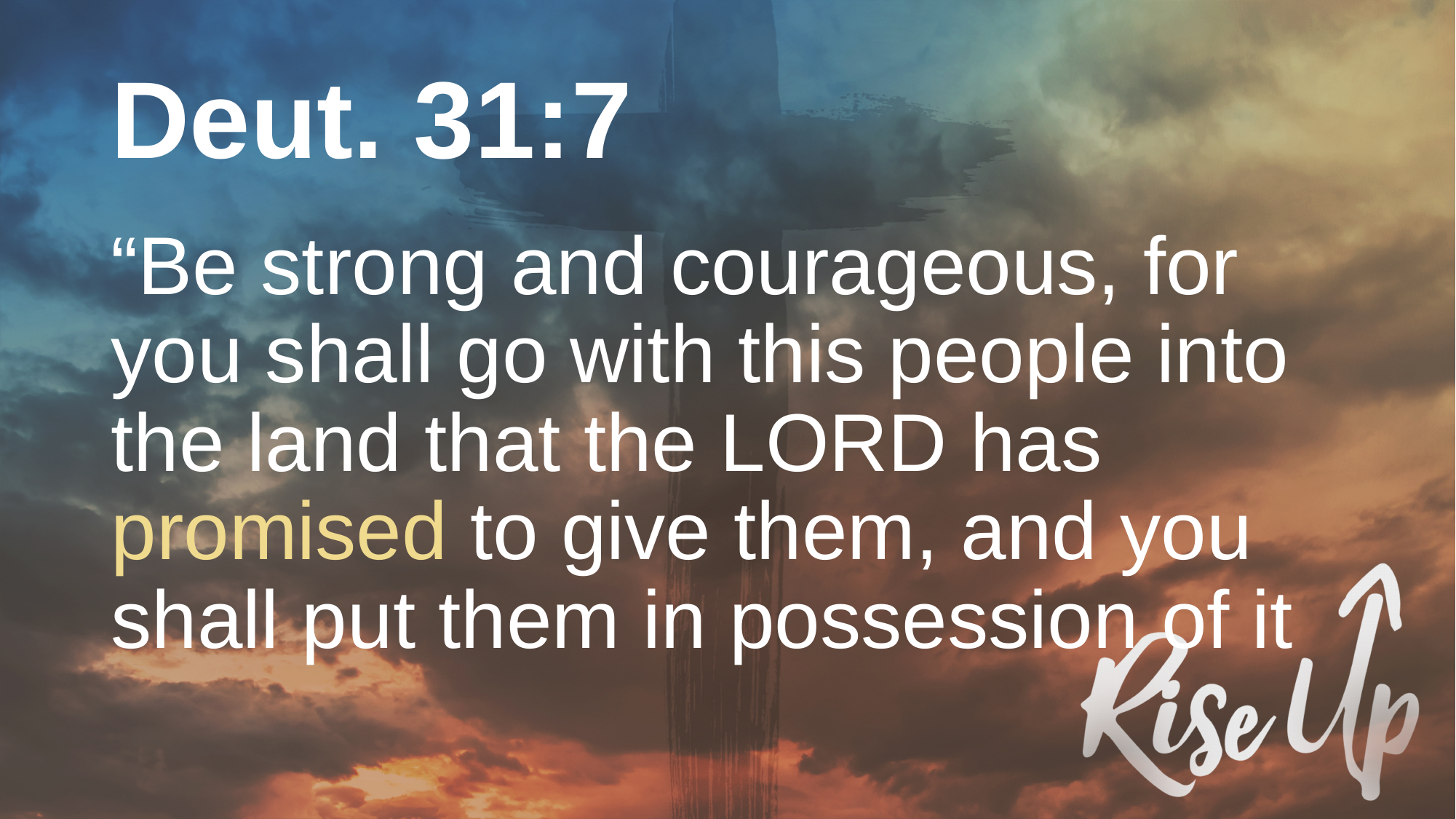

# Deut. 31:7
“Be strong and courageous, for you shall go with this people into the land that the LORD has promised to give them, and you shall put them in possession of it